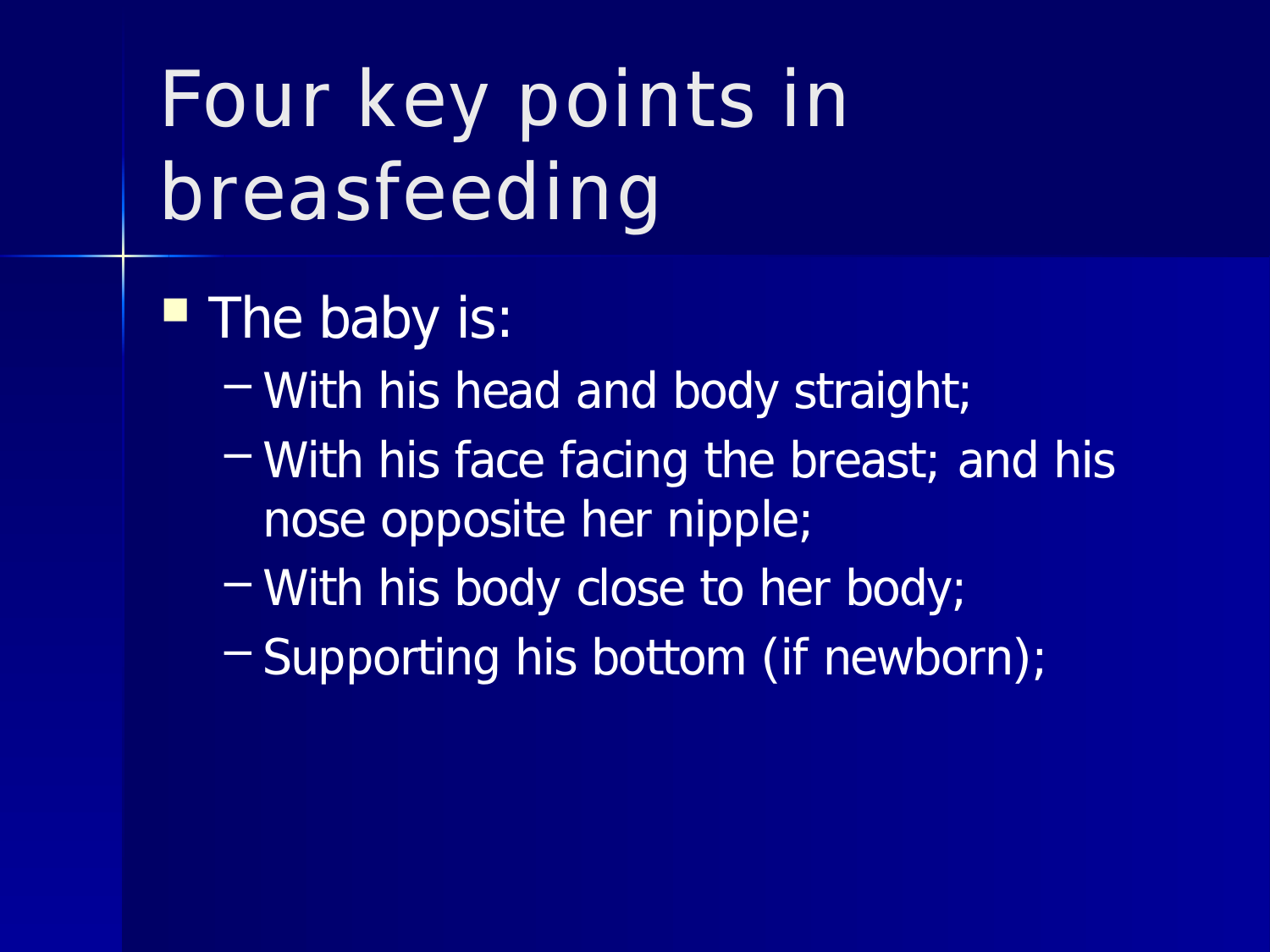

# Four key points in breasfeeding
The baby is:
With his head and body straight;
With his face facing the breast; and his nose opposite her nipple;
With his body close to her body;
Supporting his bottom (if newborn);